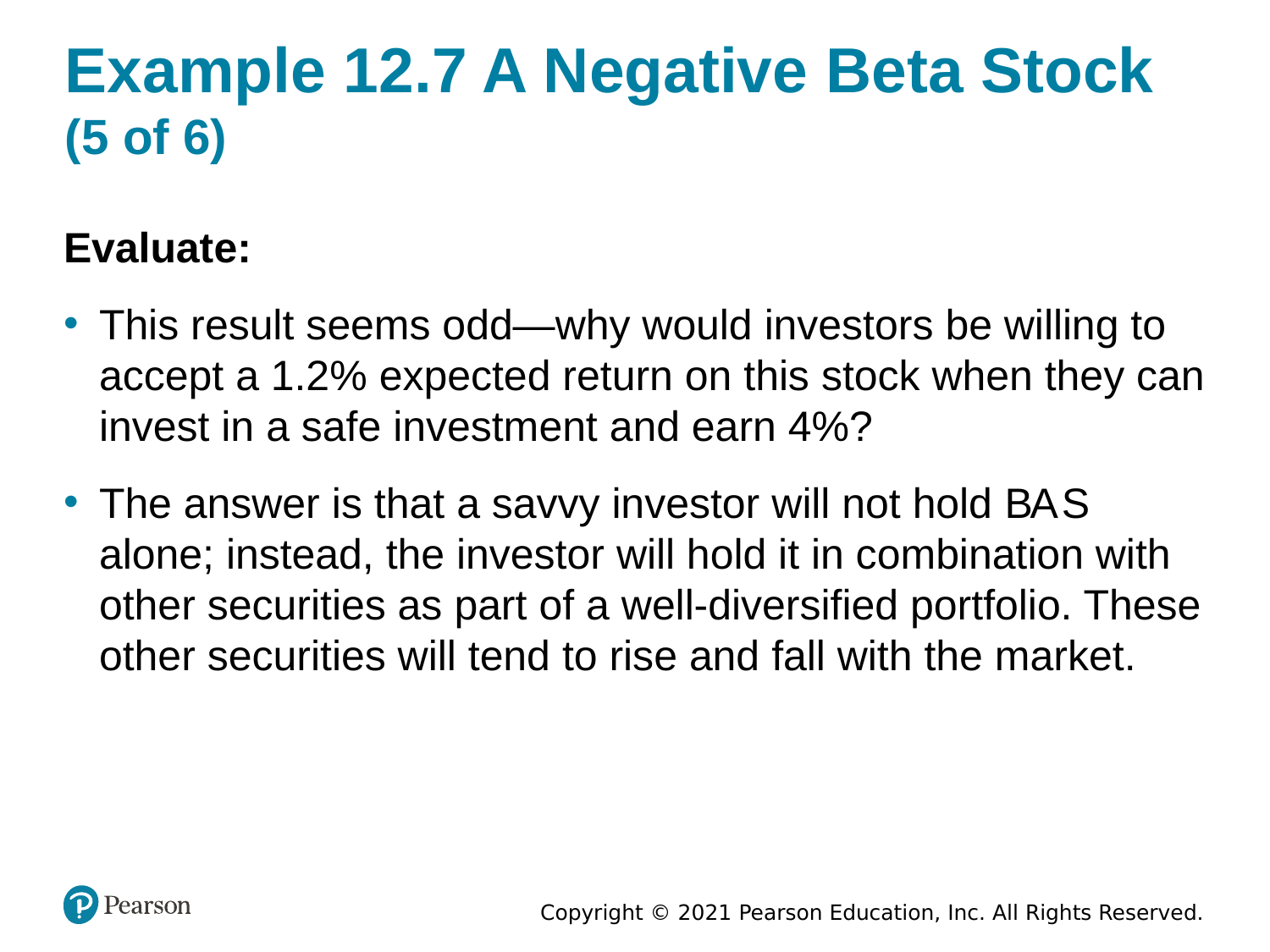

# Example 12.7 A Negative Beta Stock (5 of 6)
Evaluate:
This result seems odd—why would investors be willing to accept a 1.2% expected return on this stock when they can invest in a safe investment and earn 4%?
The answer is that a savvy investor will not hold B A S alone; instead, the investor will hold it in combination with other securities as part of a well-diversified portfolio. These other securities will tend to rise and fall with the market.